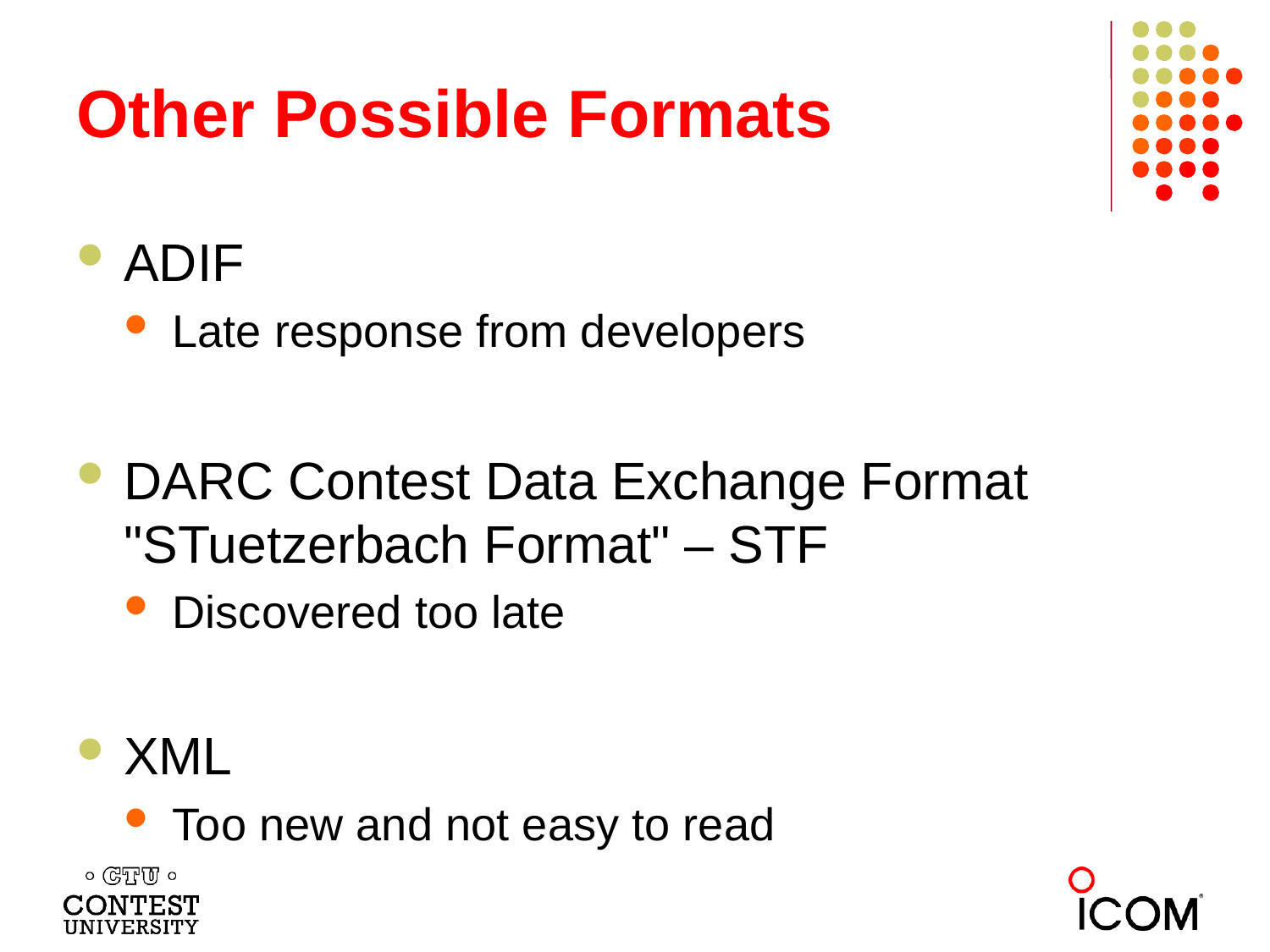

# Other Possible Formats
ADIF
Late response from developers

DARC Contest Data Exchange Format "STuetzerbach Format" – STF
Discovered too late

XML
Too new and not easy to read